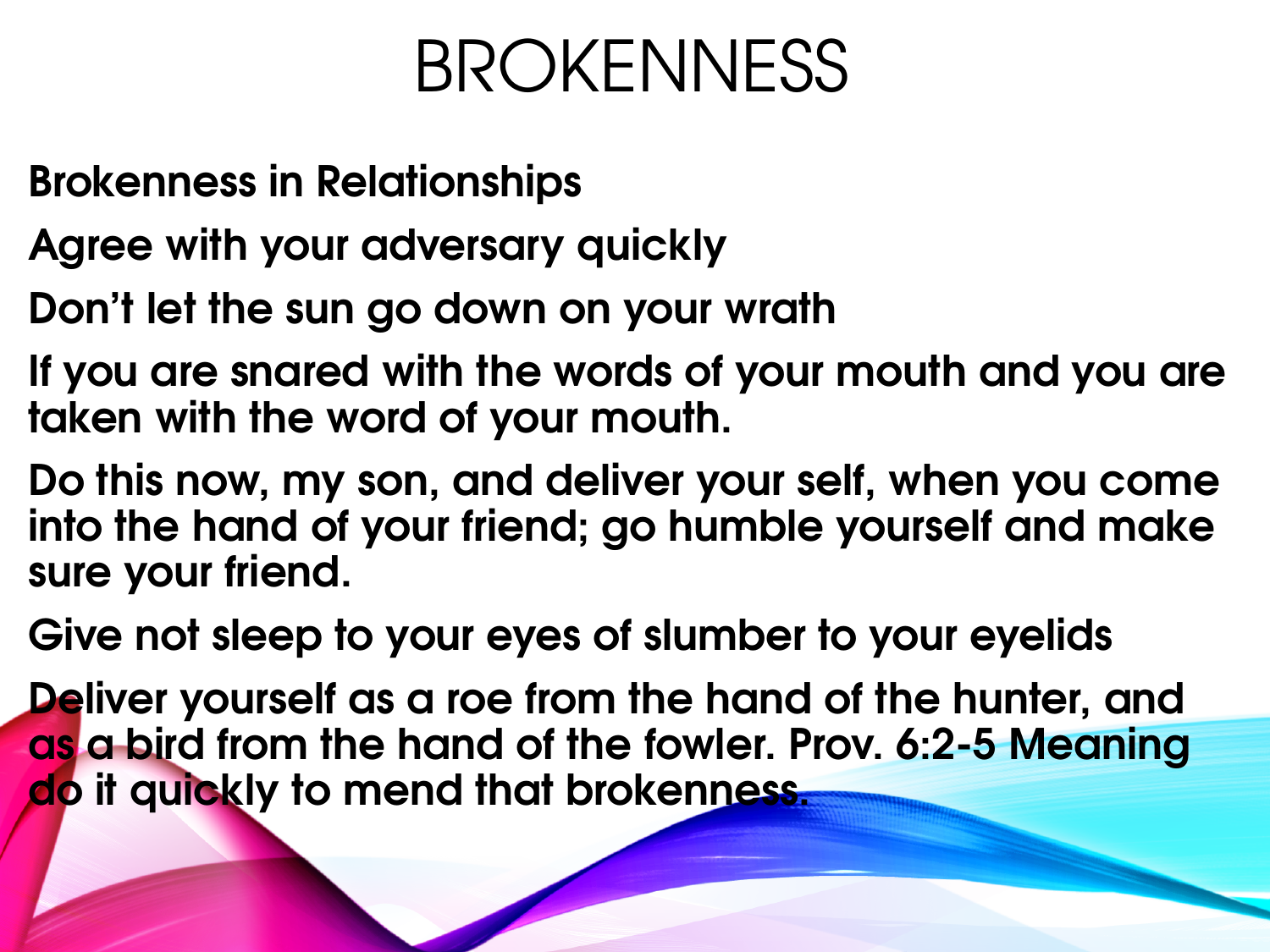

# brokenness
Brokenness in Relationships
Agree with your adversary quickly
Don’t let the sun go down on your wrath
If you are snared with the words of your mouth and you are taken with the word of your mouth.
Do this now, my son, and deliver your self, when you come into the hand of your friend; go humble yourself and make sure your friend.
Give not sleep to your eyes of slumber to your eyelids
Deliver yourself as a roe from the hand of the hunter, and as a bird from the hand of the fowler. Prov. 6:2-5 Meaning do it quickly to mend that brokenness.